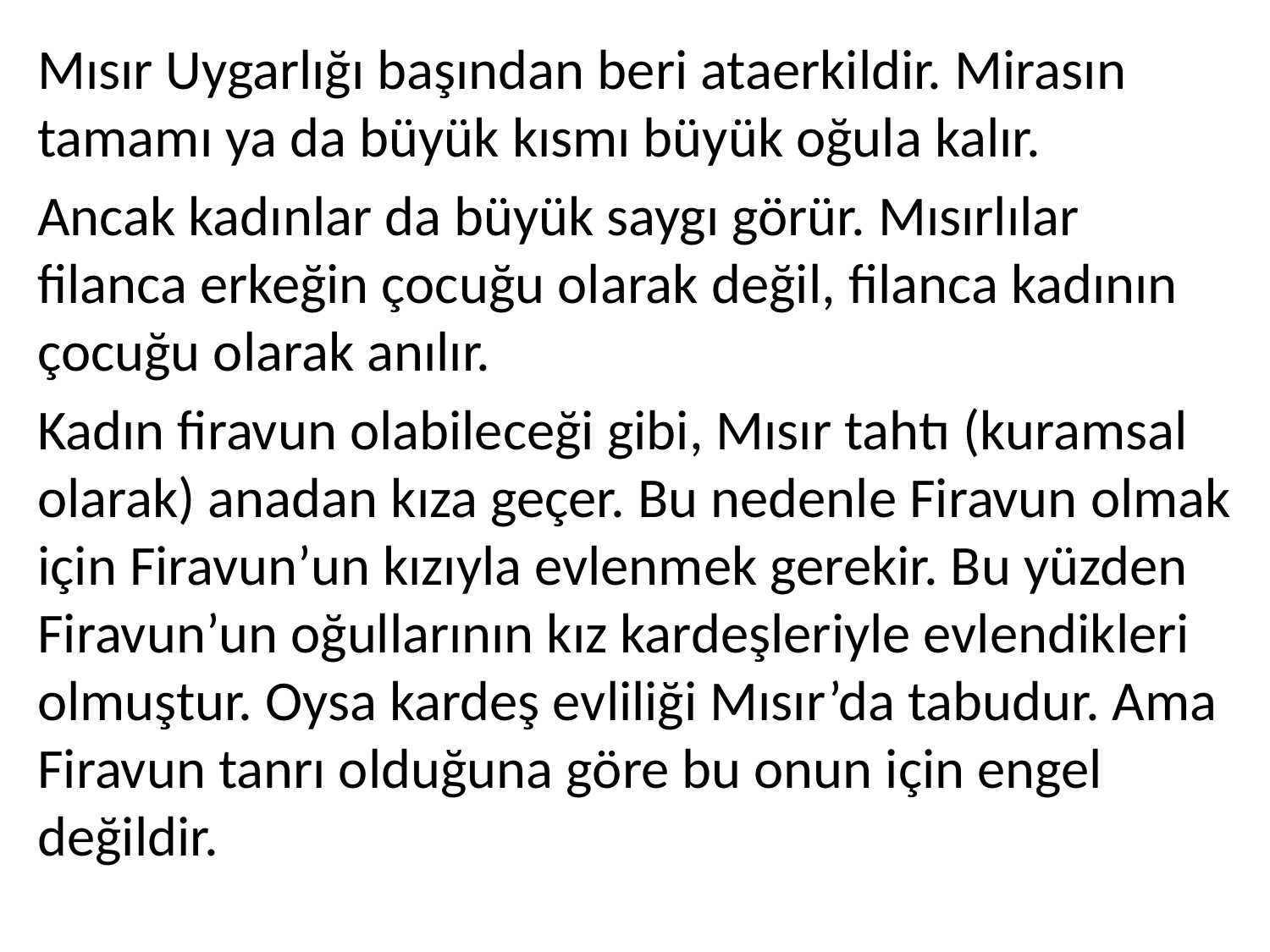

Mısır Uygarlığı başından beri ataerkildir. Mirasın tamamı ya da büyük kısmı büyük oğula kalır.
Ancak kadınlar da büyük saygı görür. Mısırlılar filanca erkeğin çocuğu olarak değil, filanca kadının çocuğu olarak anılır.
Kadın firavun olabileceği gibi, Mısır tahtı (kuramsal olarak) anadan kıza geçer. Bu nedenle Firavun olmak için Firavun’un kızıyla evlenmek gerekir. Bu yüzden Firavun’un oğullarının kız kardeşleriyle evlendikleri olmuştur. Oysa kardeş evliliği Mısır’da tabudur. Ama Firavun tanrı olduğuna göre bu onun için engel değildir.